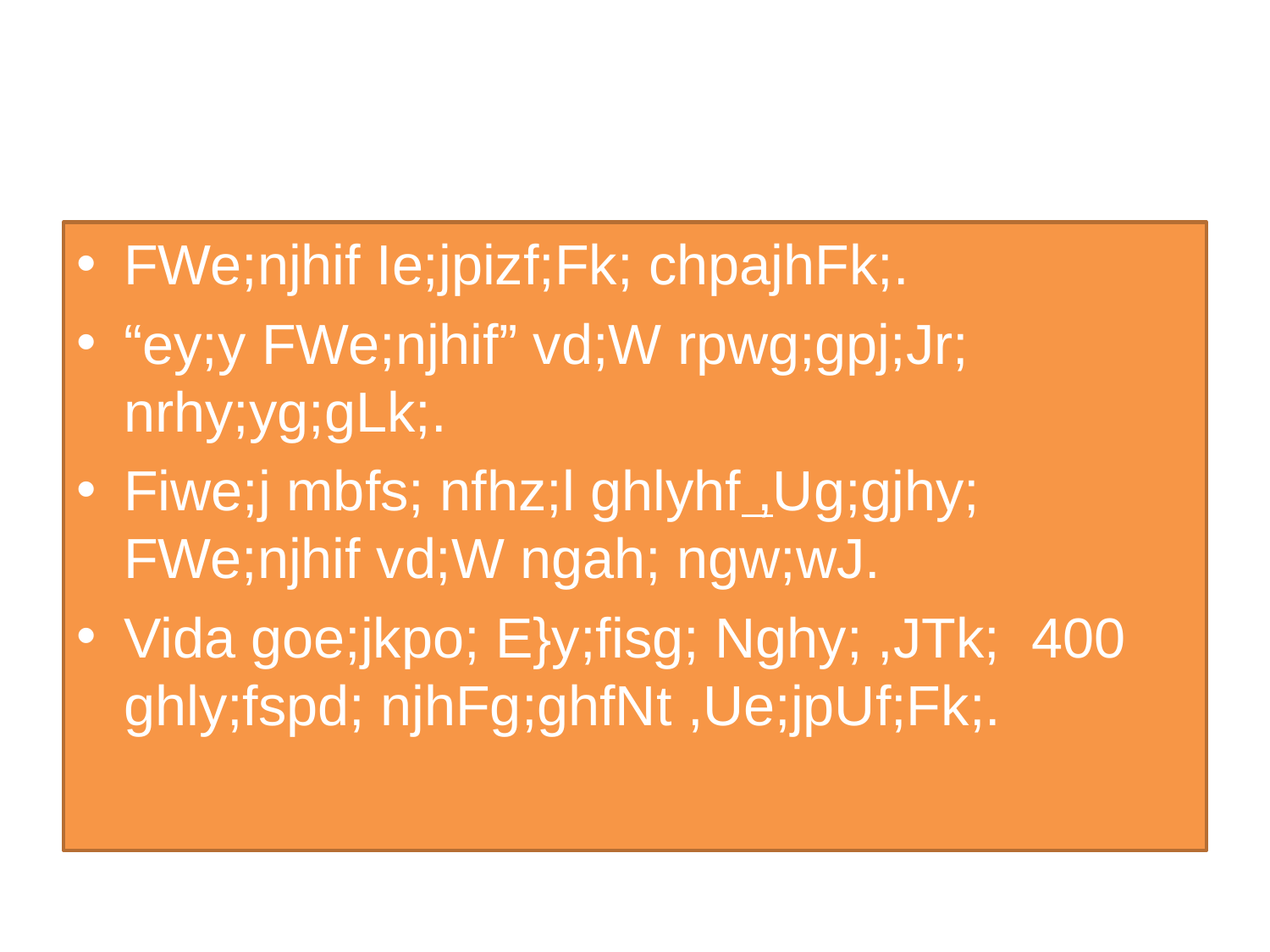

#
FWe;njhif Ie;jpizf;Fk; chpajhFk;.
“ey;y FWe;njhif” vd;W rpwg;gpj;Jr; nrhy;yg;gLk;.
Fiwe;j mbfs; nfhz;l ghlyhf ,Ug;gjhy; FWe;njhif vd;W ngah; ngw;wJ.
Vida goe;jkpo; E}y;fisg; Nghy; ,JTk;  400 ghly;fspd; njhFg;ghfNt ,Ue;jpUf;Fk;.